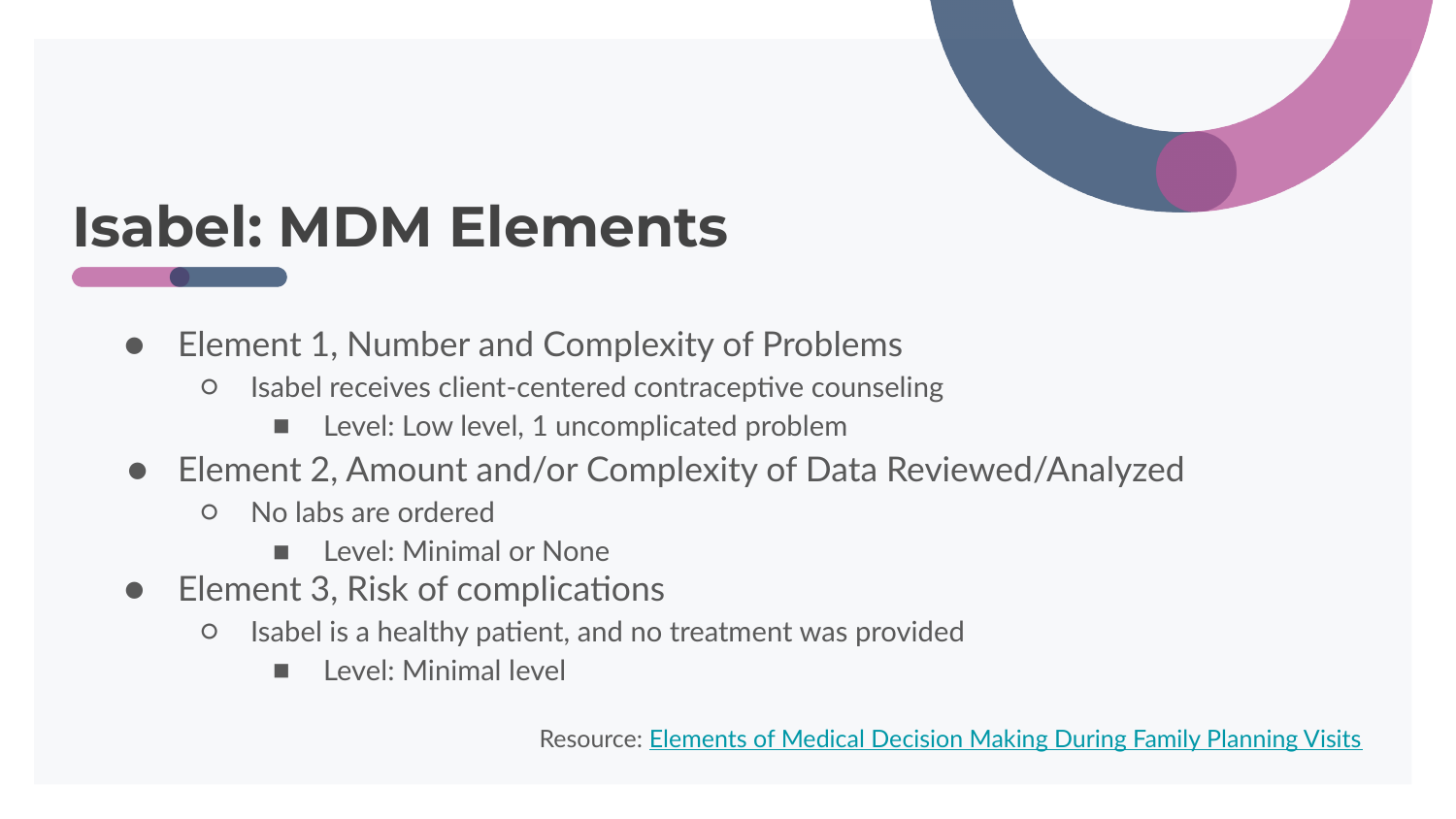

# Isabel: MDM Elements
Element 1, Number and Complexity of Problems
Isabel receives client-centered contraceptive counseling
Level: Low level, 1 uncomplicated problem
Element 2, Amount and/or Complexity of Data Reviewed/Analyzed
No labs are ordered
Level: Minimal or None
Element 3, Risk of complications
Isabel is a healthy patient, and no treatment was provided
Level: Minimal level
Resource: Elements of Medical Decision Making During Family Planning Visits